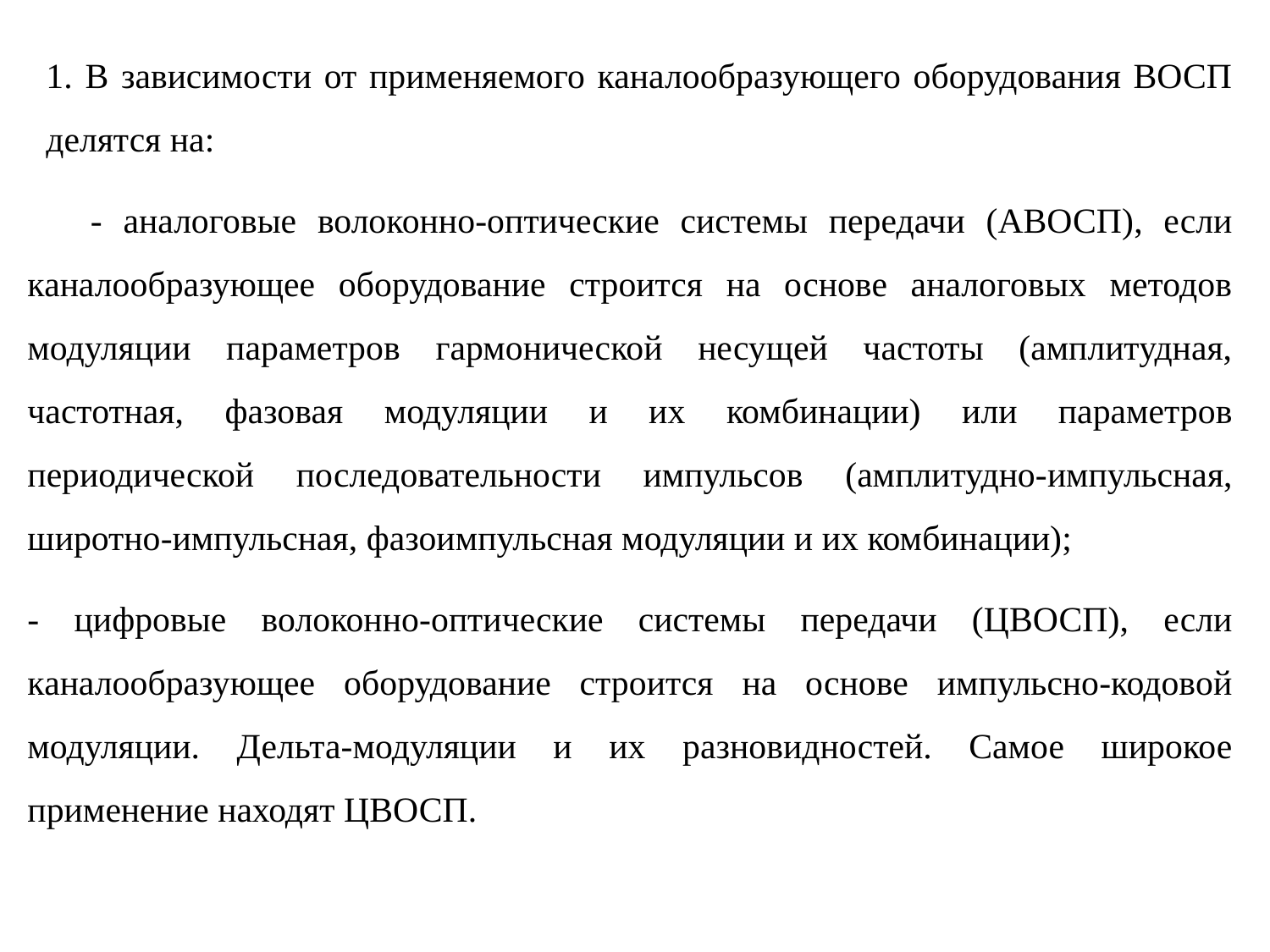

1. В зависимости от применяемого каналообразующего оборудования ВОСП делятся на:
   - аналоговые волоконно-оптические системы передачи (АВОСП), если каналообразующее оборудование строится на основе аналоговых методов модуляции параметров гармонической несущей частоты (амплитудная, частотная, фазовая модуляции и их комбинации) или параметров периодической последовательности импульсов (амплитудно-импульсная, широтно-импульсная, фазоимпульсная модуляции и их комбинации);
- цифровые волоконно-оптические системы передачи (ЦВОСП), если каналообразующее оборудование строится на основе импульсно-кодовой модуляции. Дельта-модуляции и их разновидностей. Самое широкое применение находят ЦВОСП.